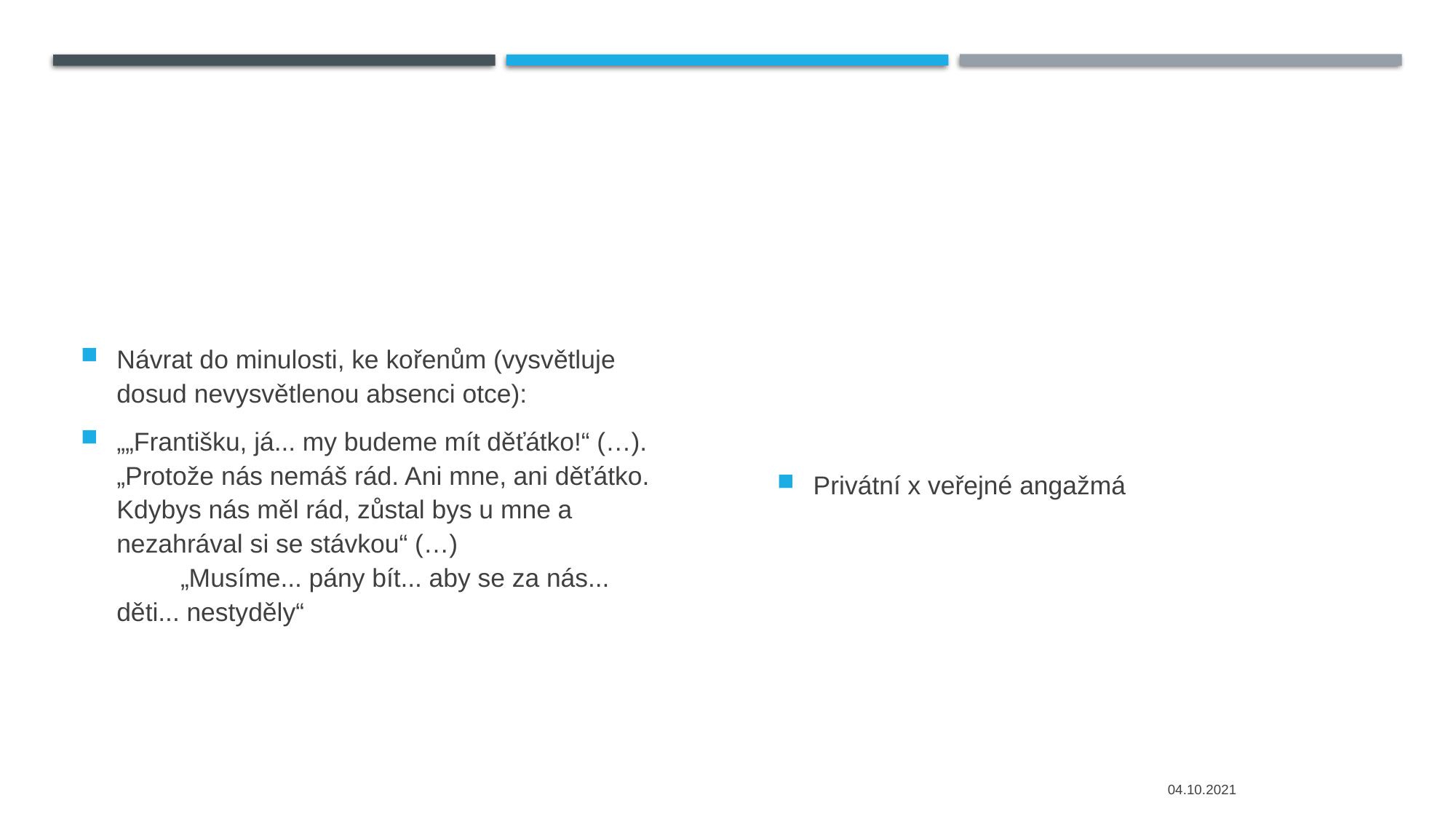

#
Návrat do minulosti, ke kořenům (vysvětluje dosud nevysvětlenou absenci otce):
„„Františku, já... my budeme mít děťátko!“ (…).  „Protože nás nemáš rád. Ani mne, ani děťátko. Kdybys nás měl rád, zůstal bys u mne a nezahrával si se stávkou“ (…)                                         „Musíme... pány bít... aby se za nás... děti... nestyděly“
Privátní x veřejné angažmá
04.10.2021